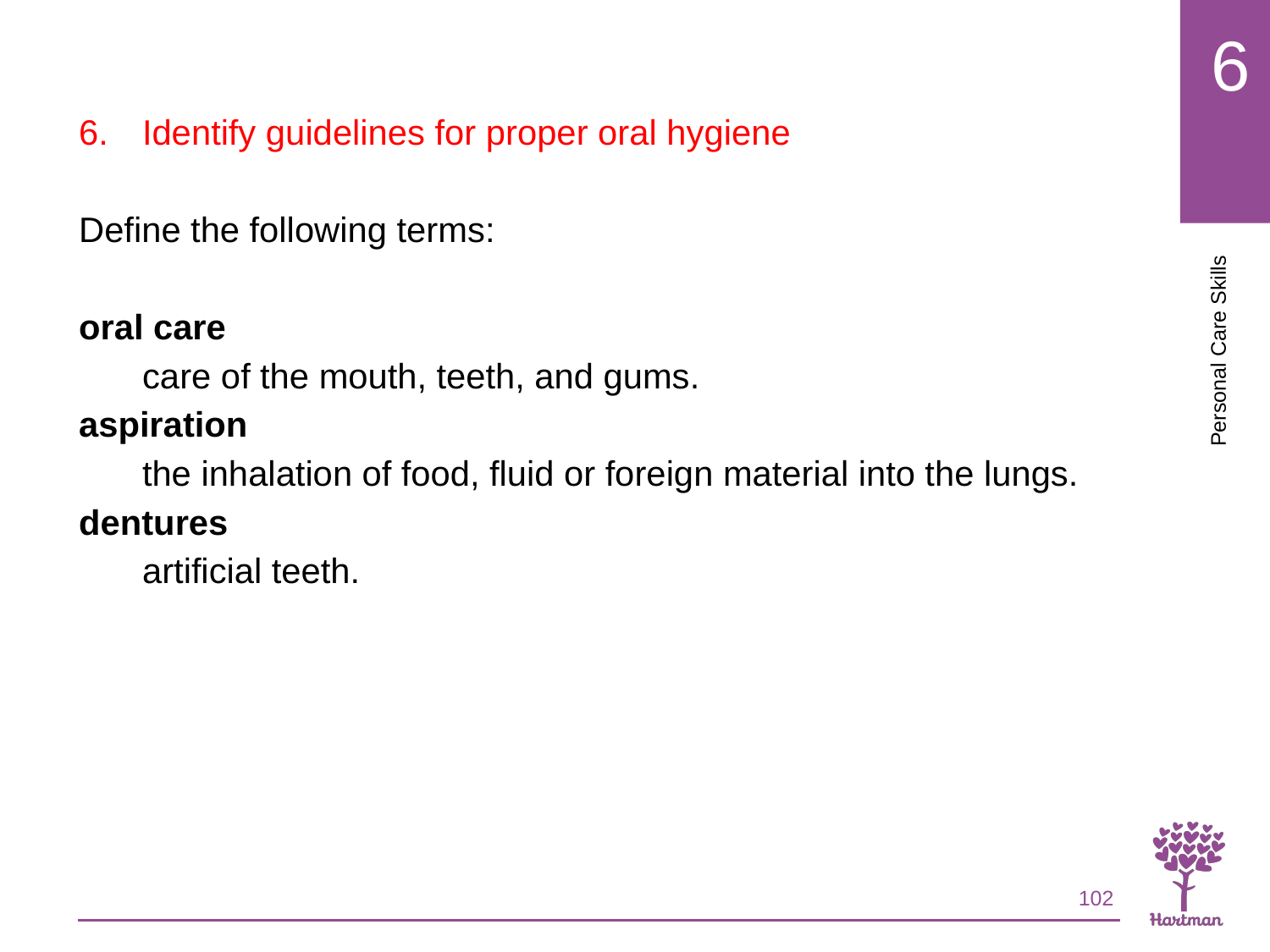

# LO6, key terms 1
Identify guidelines for proper oral hygiene

Define the following terms:

oral care
care of the mouth, teeth, and gums.
aspiration
the inhalation of food, fluid or foreign material into the lungs.
dentures
artificial teeth.

102